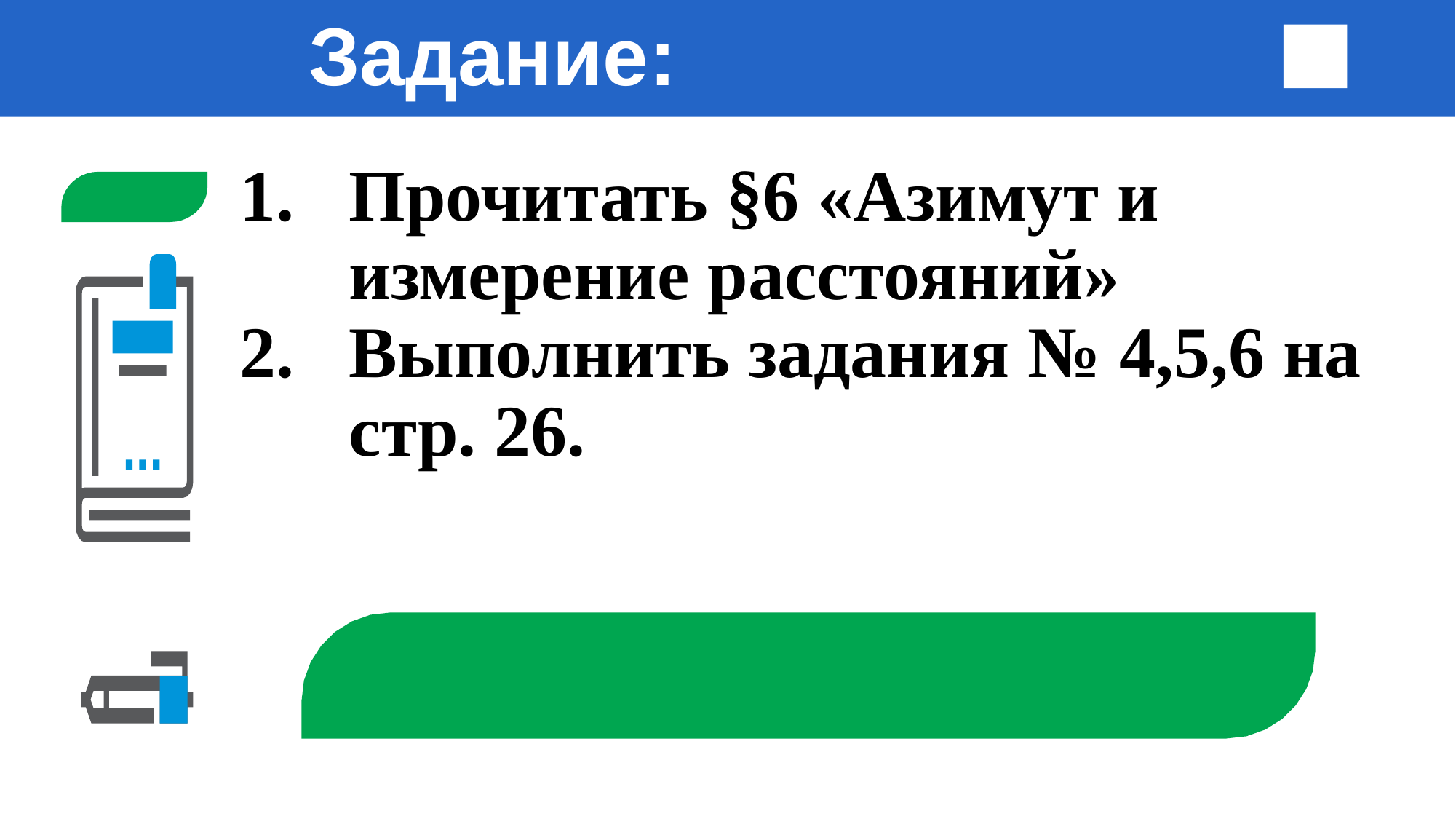

# Задание:

Прочитать §6 «Азимут и измерение расстояний»
Выполнить задания № 4,5,6 на стр. 26.